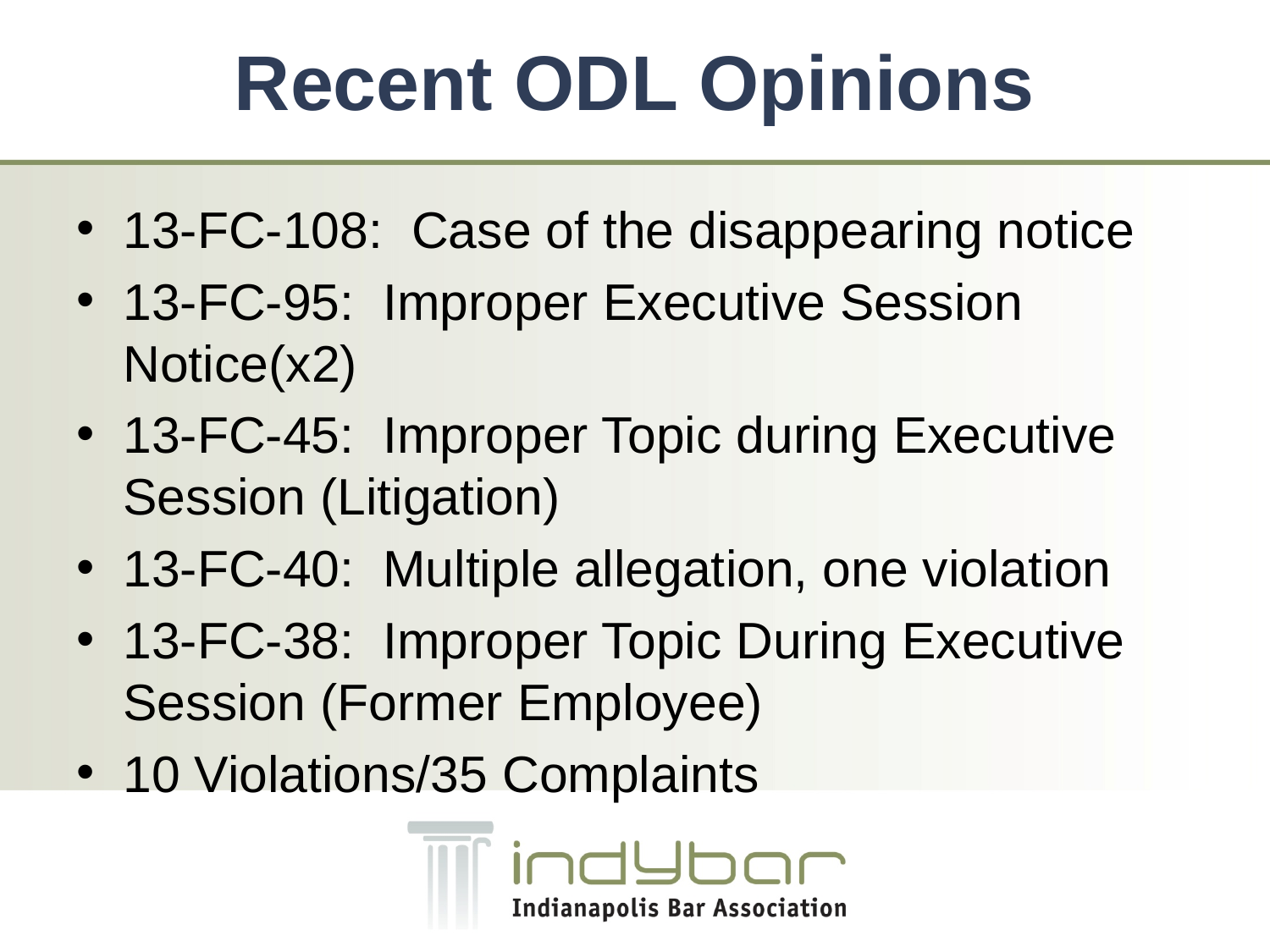

# Recent ODL Opinions
13-FC-108:  Case of the disappearing notice
13-FC-95:  Improper Executive Session Notice(x2)
13-FC-45:  Improper Topic during Executive Session (Litigation)
13-FC-40:  Multiple allegation, one violation
13-FC-38:  Improper Topic During Executive Session (Former Employee)
10 Violations/35 Complaints